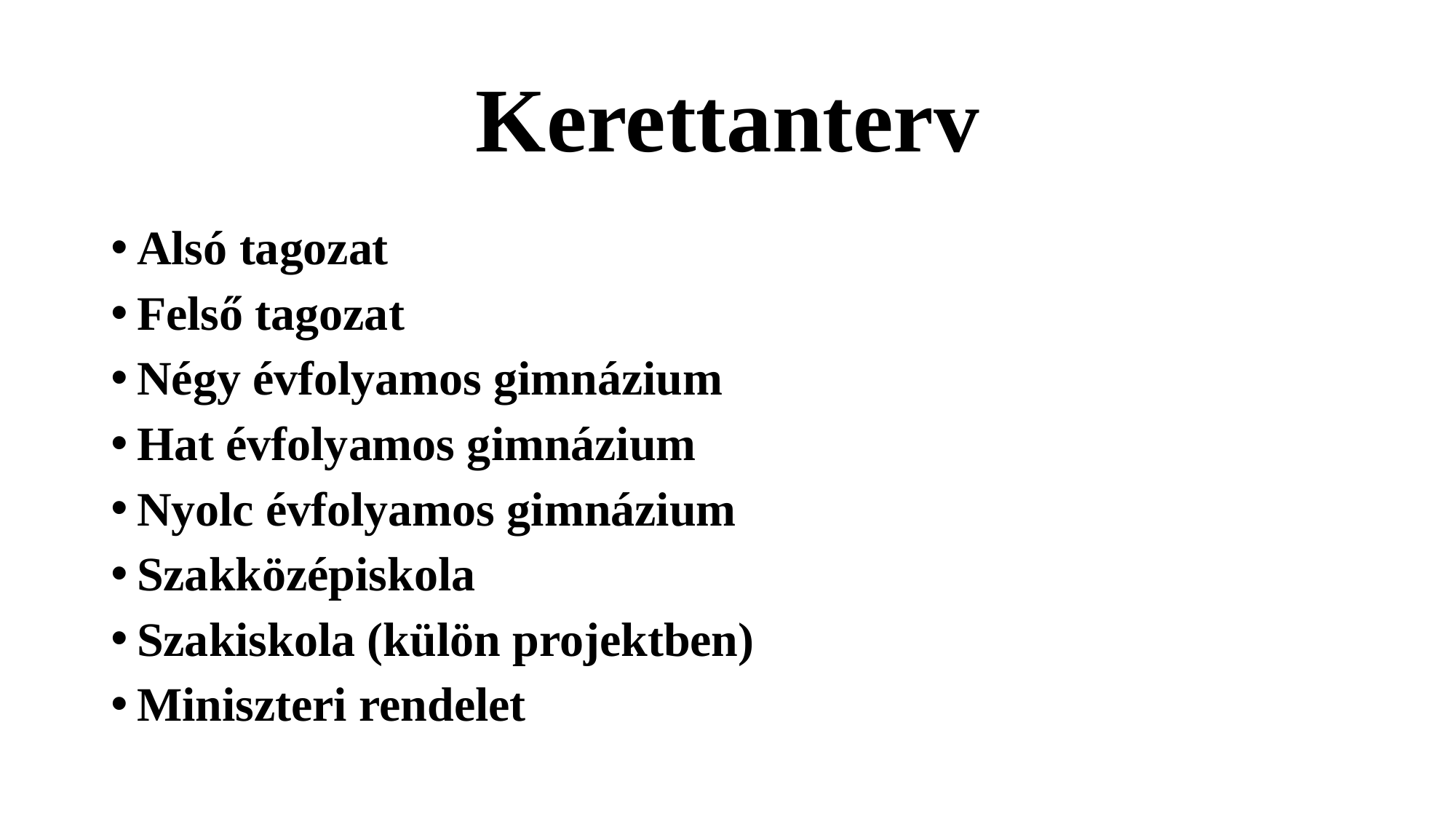

# Kerettanterv
Alsó tagozat
Felső tagozat
Négy évfolyamos gimnázium
Hat évfolyamos gimnázium
Nyolc évfolyamos gimnázium
Szakközépiskola
Szakiskola (külön projektben)
Miniszteri rendelet